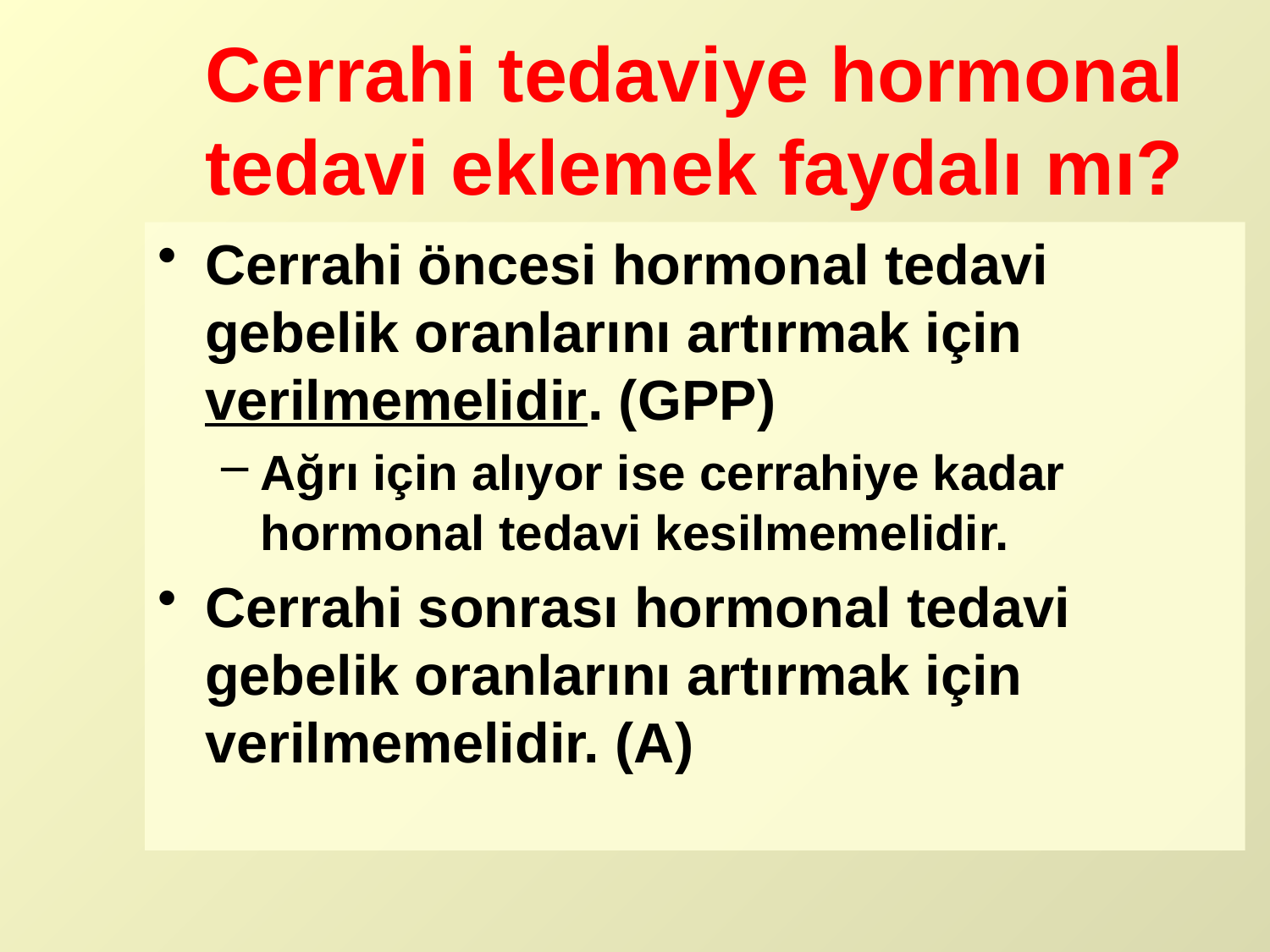

# Cerrahi tedaviye hormonal tedavi eklemek faydalı mı?
Cerrahi öncesi hormonal tedavi gebelik oranlarını artırmak için verilmemelidir. (GPP)
Ağrı için alıyor ise cerrahiye kadar hormonal tedavi kesilmemelidir.
Cerrahi sonrası hormonal tedavi gebelik oranlarını artırmak için verilmemelidir. (A)